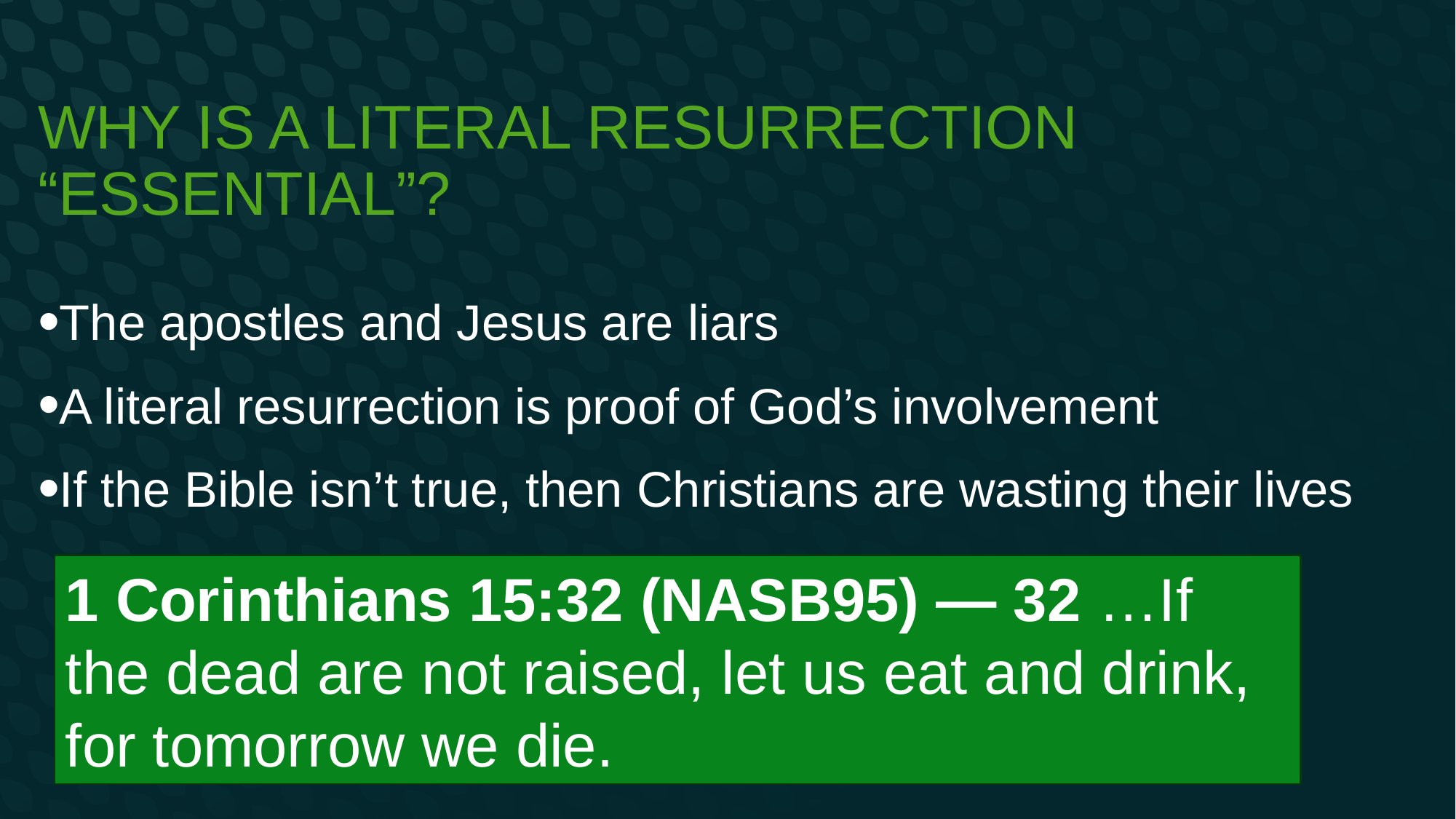

# Why is a literal resurrection “Essential”?
The apostles and Jesus are liars
A literal resurrection is proof of God’s involvement
If the Bible isn’t true, then Christians are wasting their lives

1 Corinthians 15:32 (NASB95) — 32 …If the dead are not raised, let us eat and drink, for tomorrow we die.